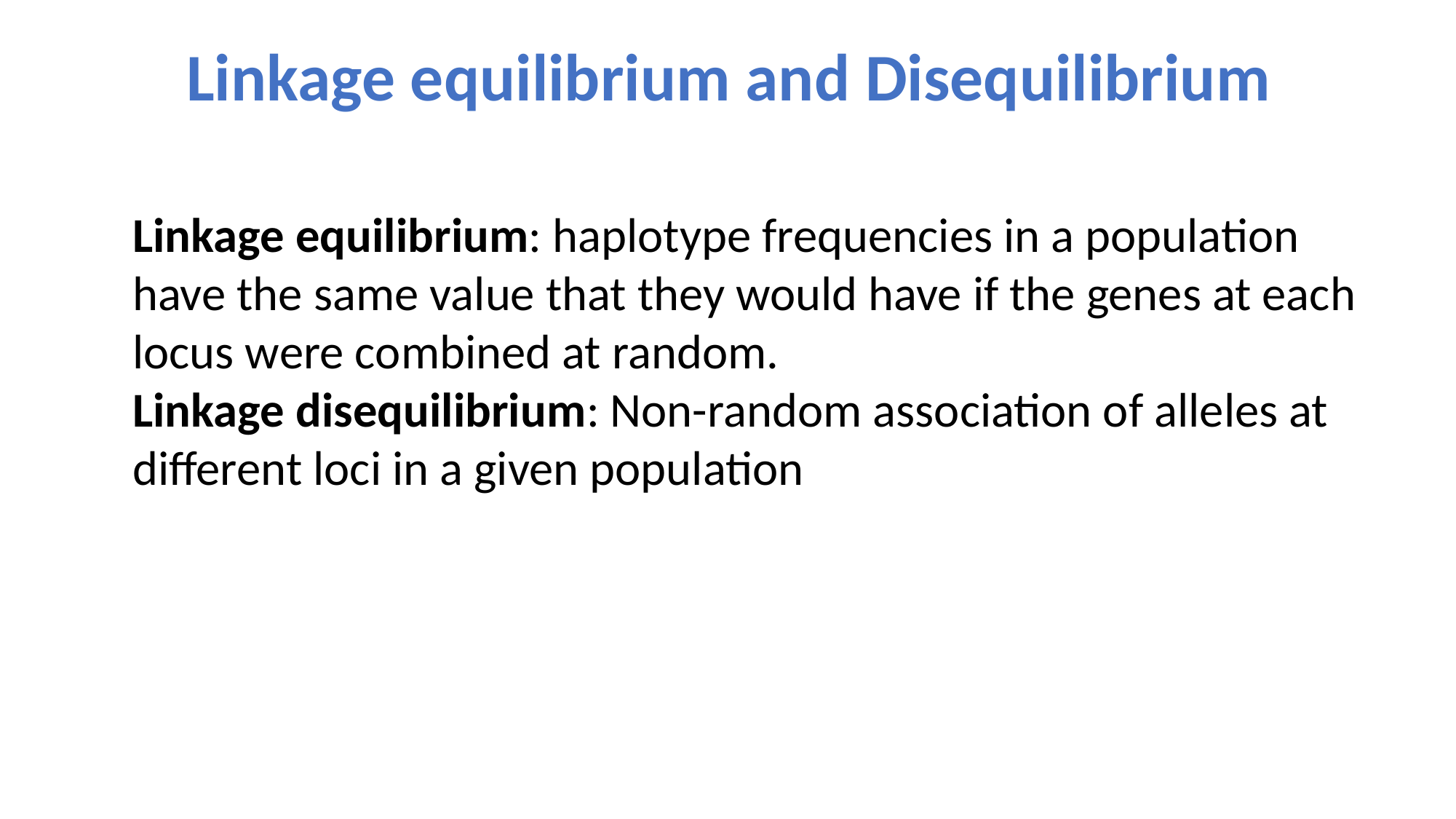

# Linkage equilibrium and Disequilibrium
Linkage equilibrium: haplotype frequencies in a population have the same value that they would have if the genes at each locus were combined at random.
Linkage disequilibrium: Non-random association of alleles at different loci in a given population